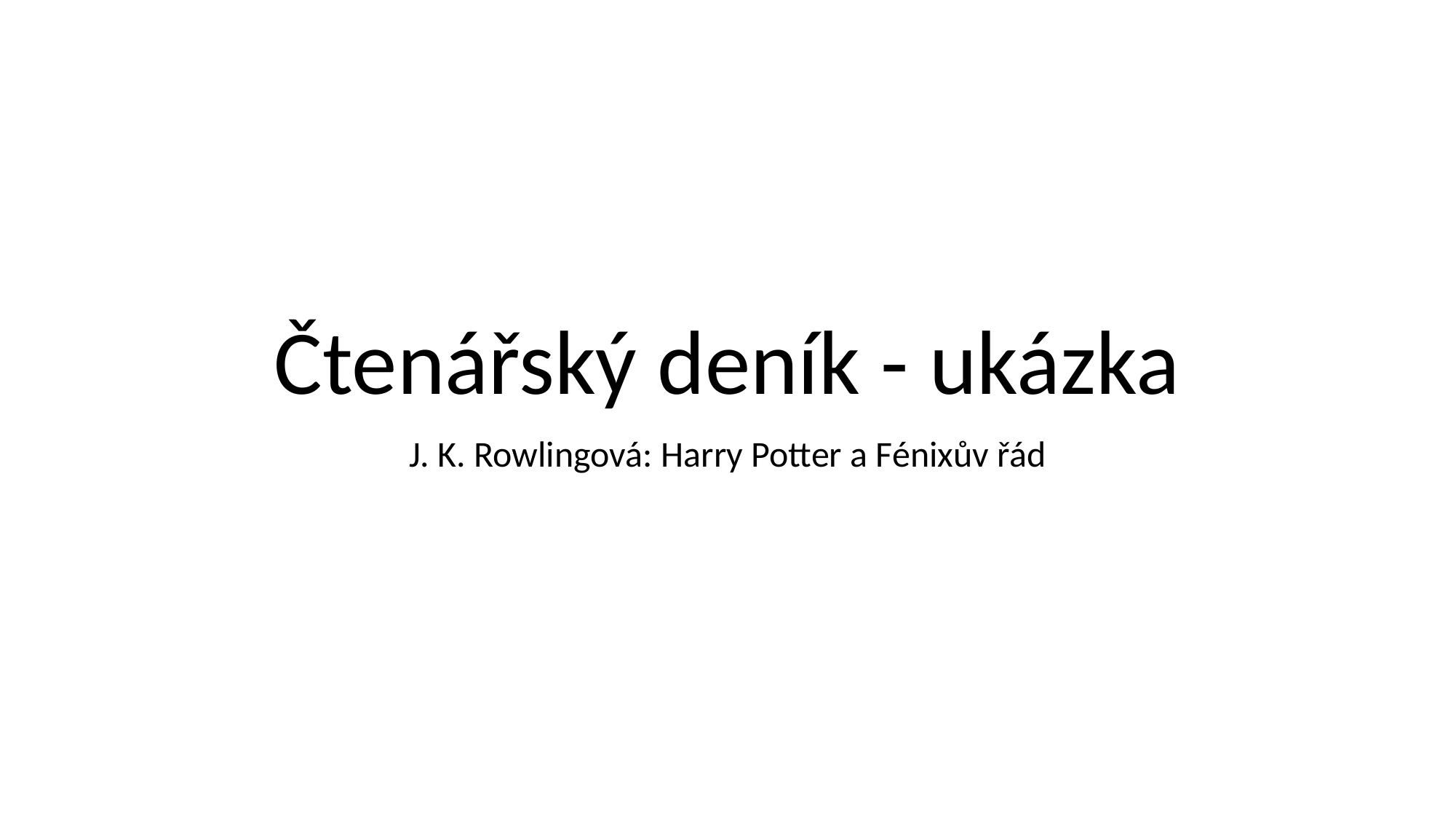

# Čtenářský deník - ukázka
J. K. Rowlingová: Harry Potter a Fénixův řád